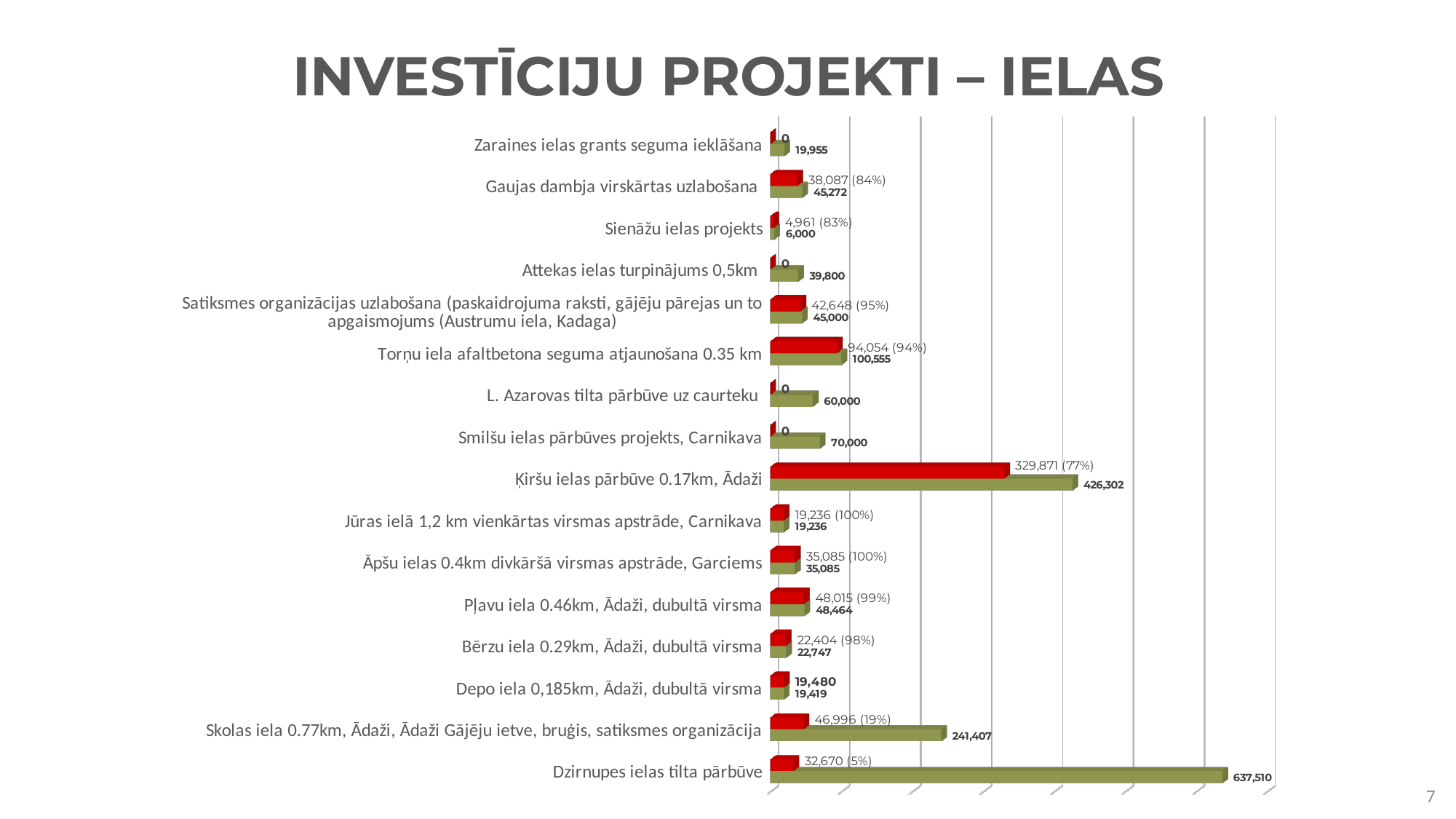

# INVESTĪCIJU PROJEKTI – IELAS

[unsupported chart]

7